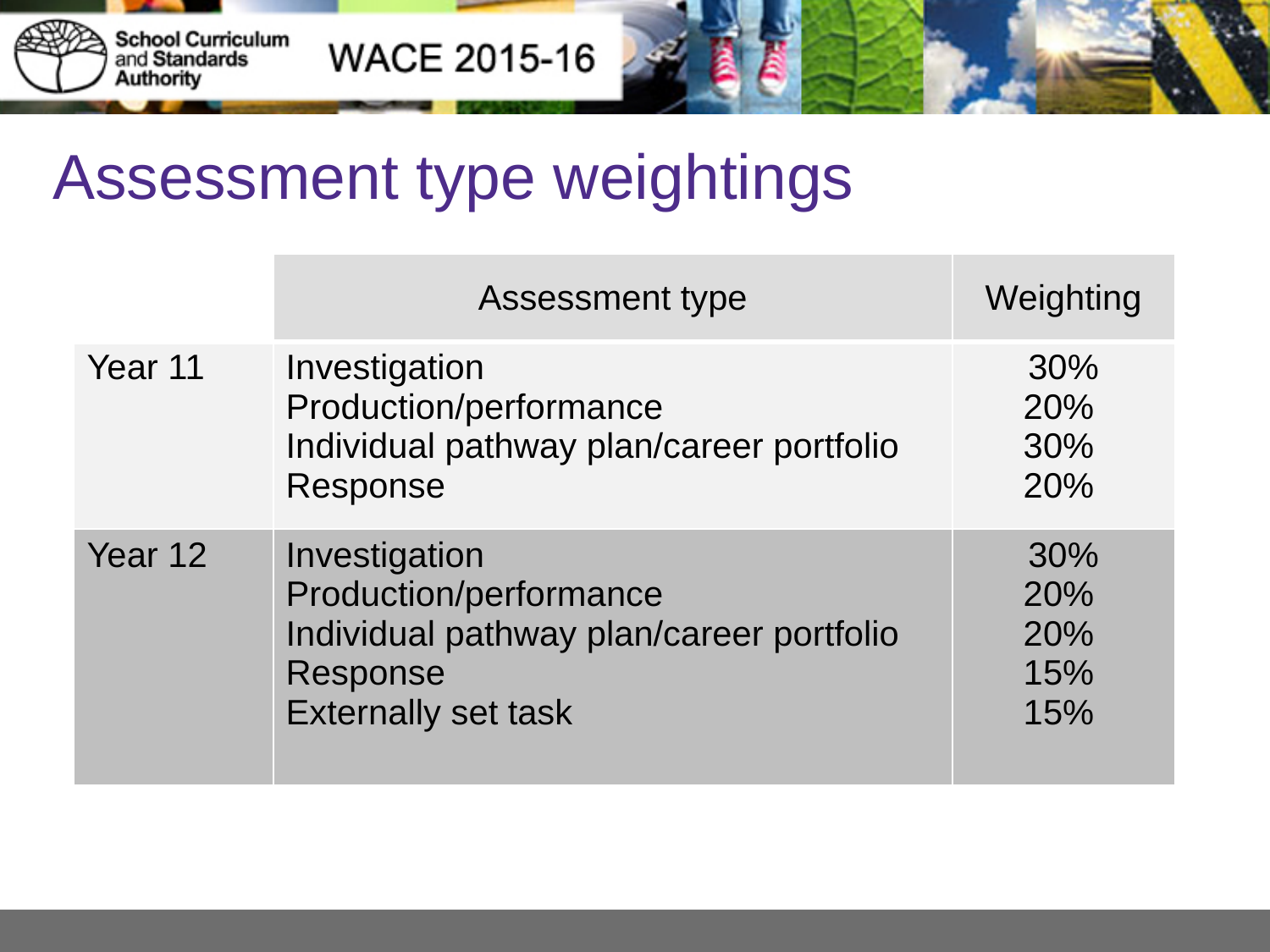

# Assessment type weightings

|  | Assessment type | Weighting |
| --- | --- | --- |
| Year 11 | Investigation Production/performance Individual pathway plan/career portfolio Response | 30% 20% 30% 20% |
| Year 12 | Investigation Production/performance Individual pathway plan/career portfolio Response Externally set task | 30% 20% 20% 15% 15% |